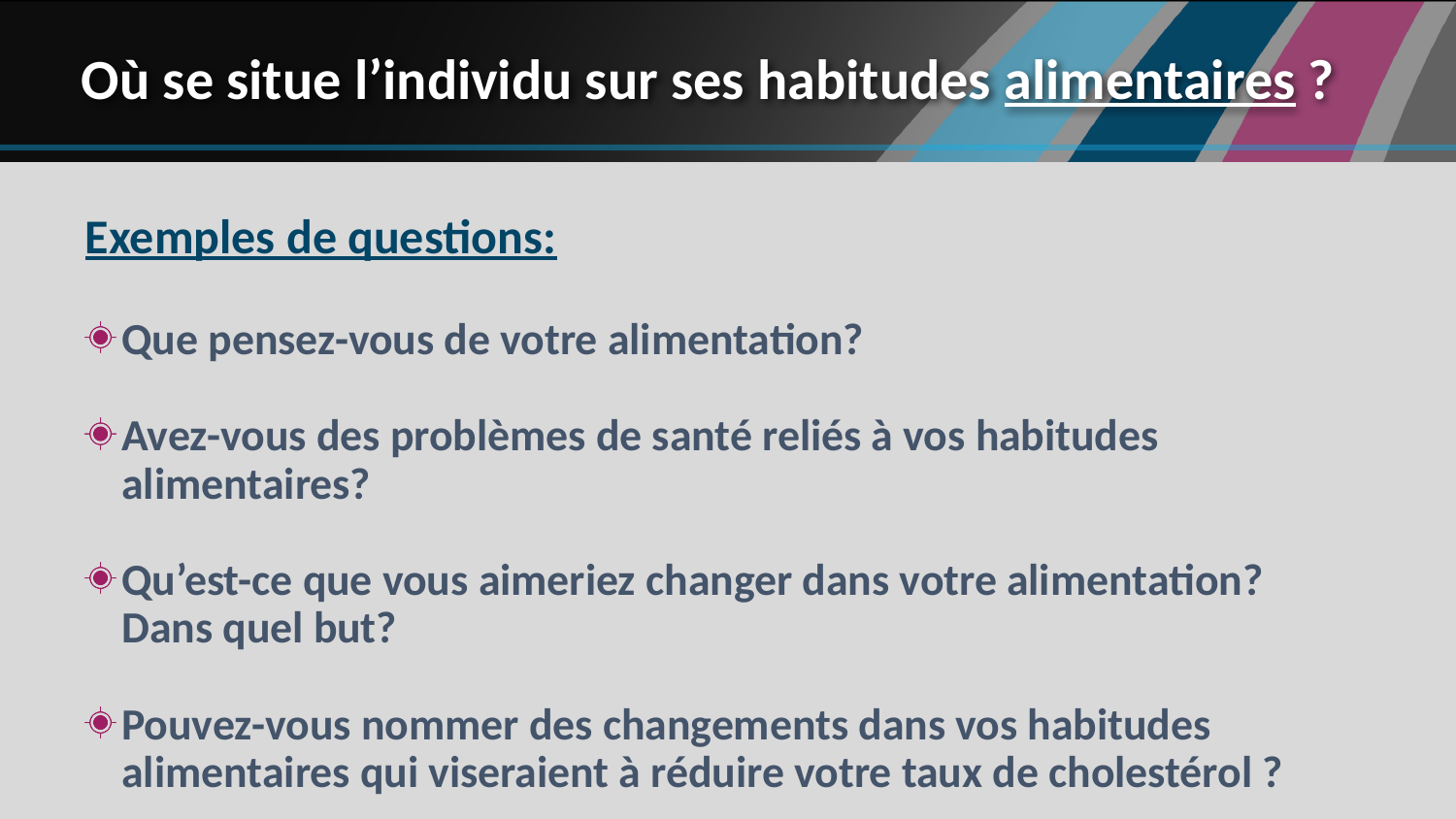

# Où se situe l’individu sur ses habitudes alimentaires ?
Exemples de questions:

Que pensez-vous de votre alimentation?
Avez-vous des problèmes de santé reliés à vos habitudes alimentaires?
Qu’est-ce que vous aimeriez changer dans votre alimentation?
Dans quel but?
Pouvez-vous nommer des changements dans vos habitudes alimentaires qui viseraient à réduire votre taux de cholestérol ?